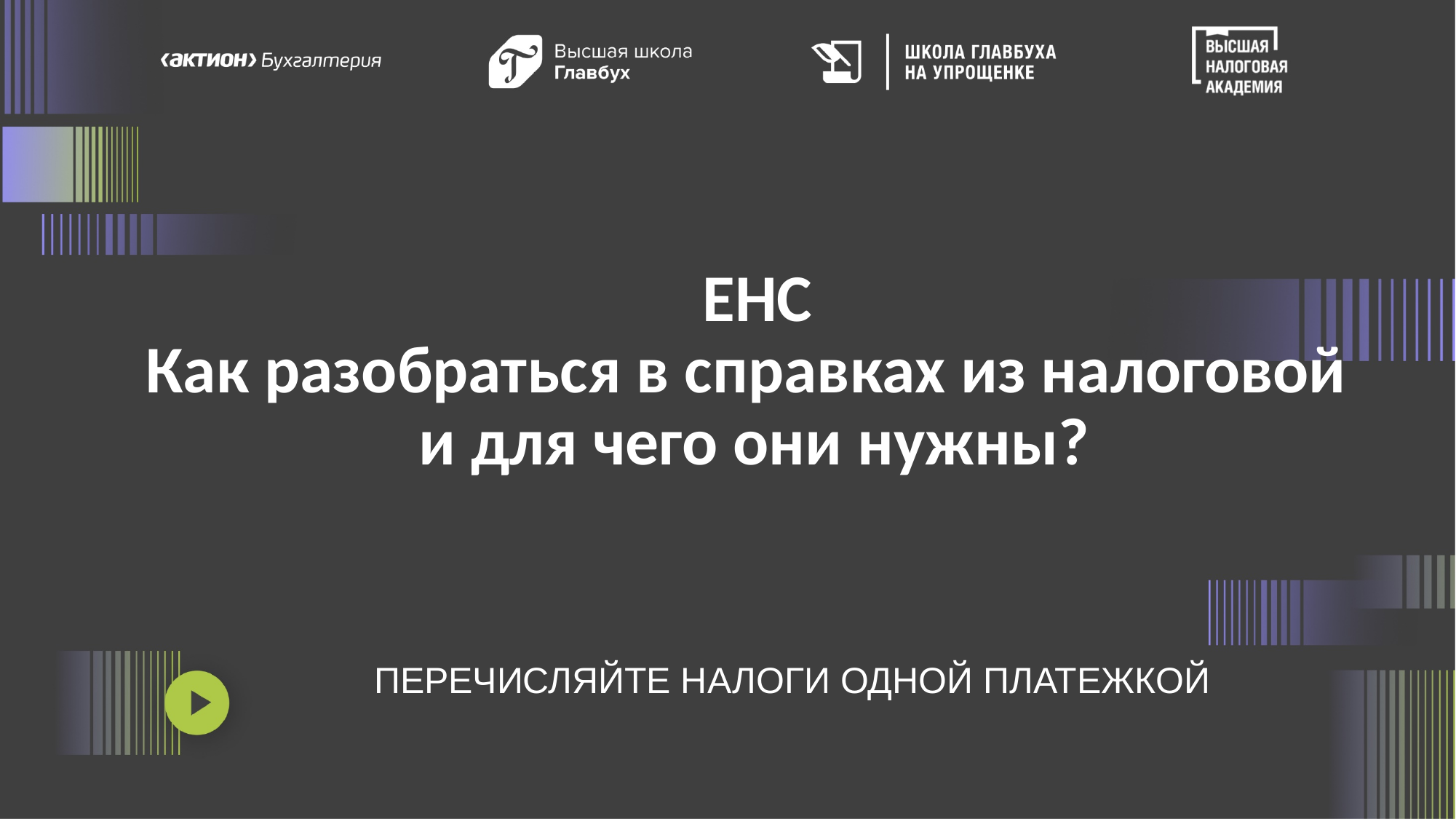

ЕНС
Как разобраться в справках из налоговой
и для чего они нужны?
ПЕРЕЧИСЛЯЙТЕ НАЛОГИ ОДНОЙ ПЛАТЕЖКОЙ